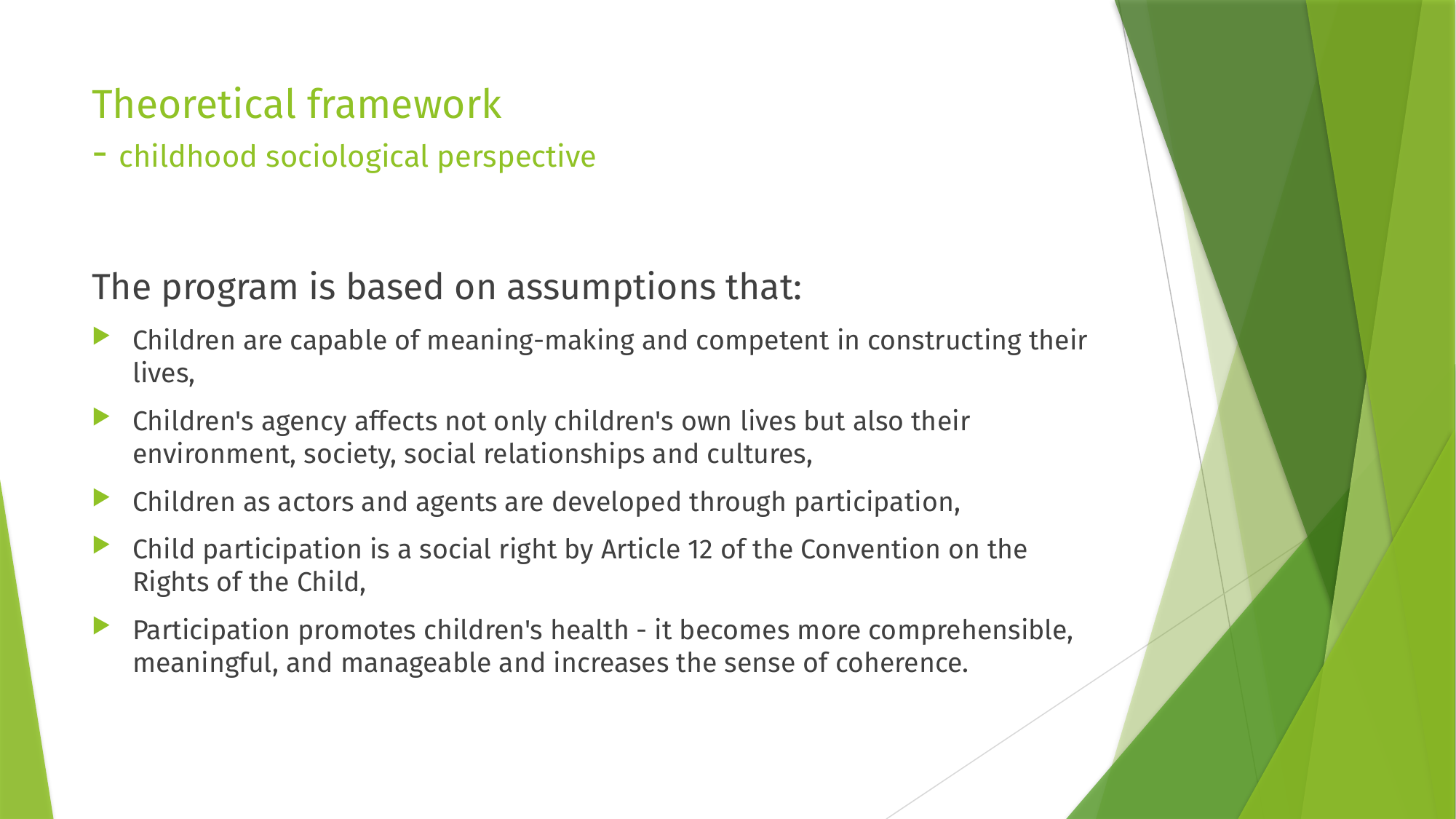

# Theoretical framework - childhood sociological perspective
The program is based on assumptions that:
Children are capable of meaning-making and competent in constructing their lives,
Children's agency affects not only children's own lives but also their environment, society, social relationships and cultures,
Children as actors and agents are developed through participation,
Child participation is a social right by Article 12 of the Convention on the Rights of the Child,
Participation promotes children's health - it becomes more comprehensible, meaningful, and manageable and increases the sense of coherence.